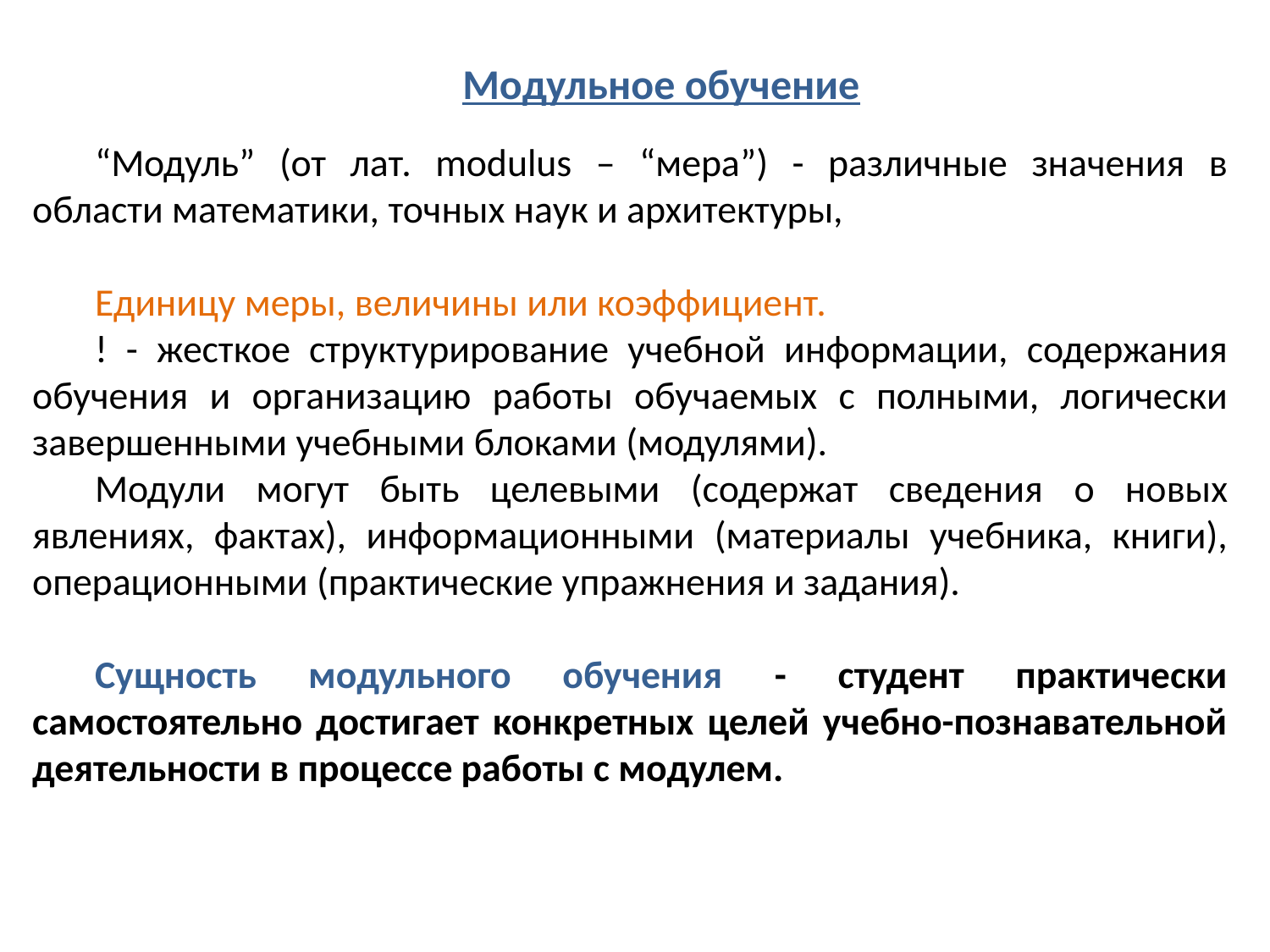

Модульное обучение

“Модуль” (от лат. modulus – “мера”) - различные значения в области математики, точных наук и архитектуры,

Единицу меры, величины или коэффициент.
! - жесткое структурирование учебной информации, содержания обучения и организацию работы обучаемых с полными, логически завершенными учебными блоками (модулями).
Модули могут быть целевыми (содержат сведения о новых явлениях, фактах), информационными (материалы учебника, книги), операционными (практические упражнения и задания).

Сущность модульного обучения - студент практически самостоятельно достигает конкретных целей учебно-познавательной деятельности в процессе работы с модулем.